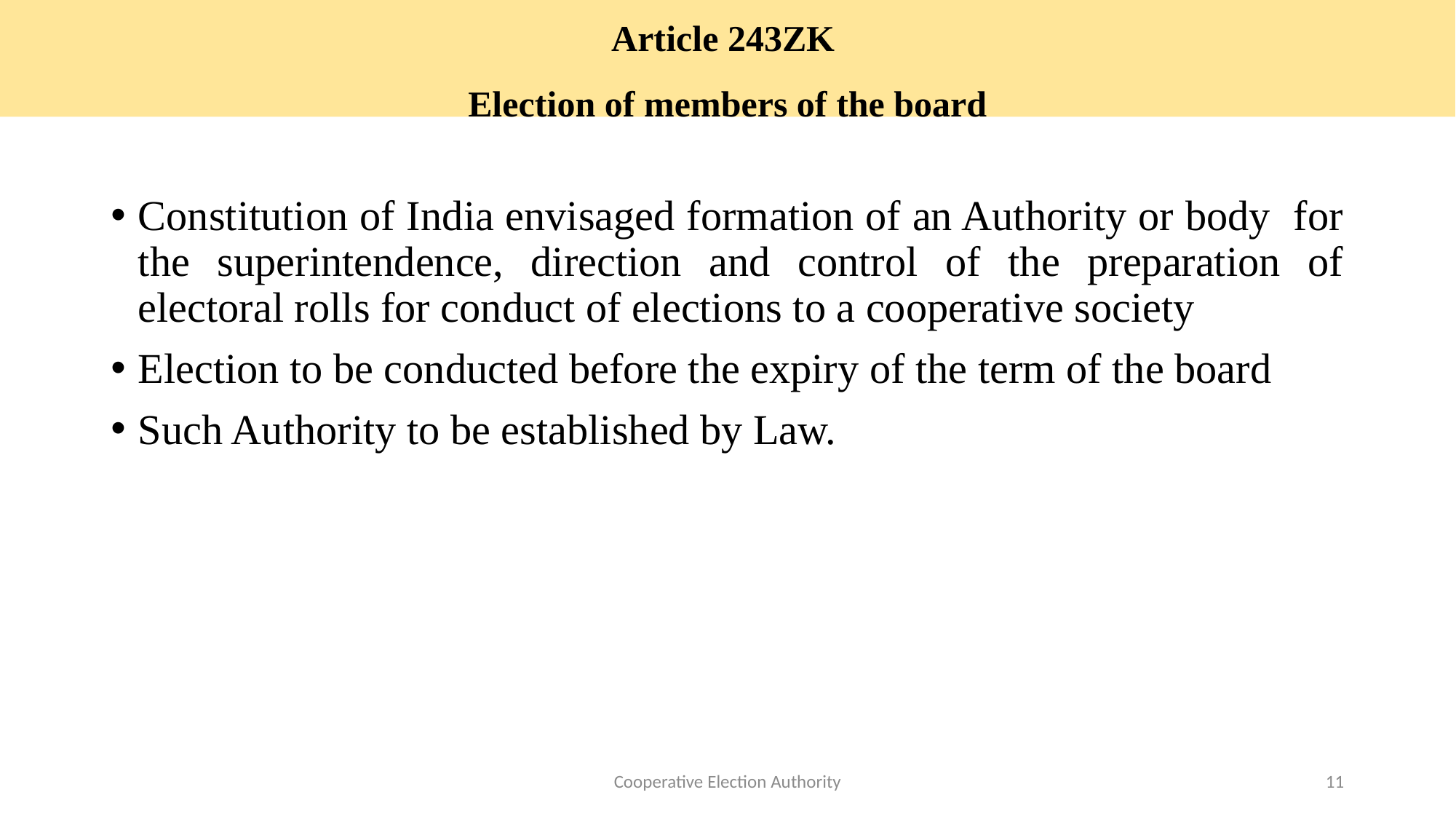

Article 243ZK
Election of members of the board
Constitution of India envisaged formation of an Authority or body  for the superintendence, direction and control of the preparation of electoral rolls for conduct of elections to a cooperative society
Election to be conducted before the expiry of the term of the board
Such Authority to be established by Law.
Cooperative Election Authority
11